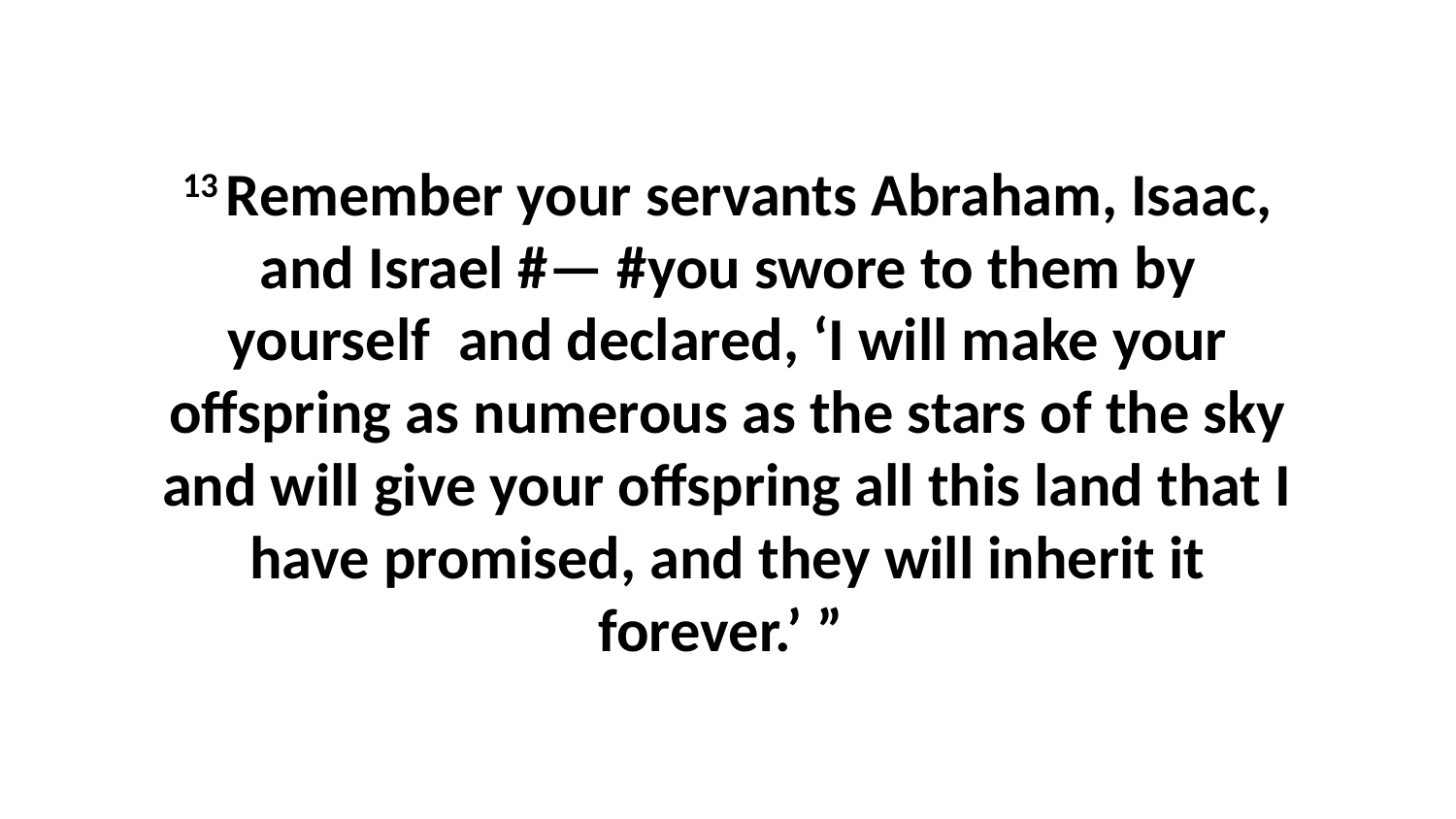

13 Remember your servants Abraham, Isaac, and Israel #— #you swore to them by yourself  and declared, ‘I will make your offspring as numerous as the stars of the sky and will give your offspring all this land that I have promised, and they will inherit it forever.’ ”